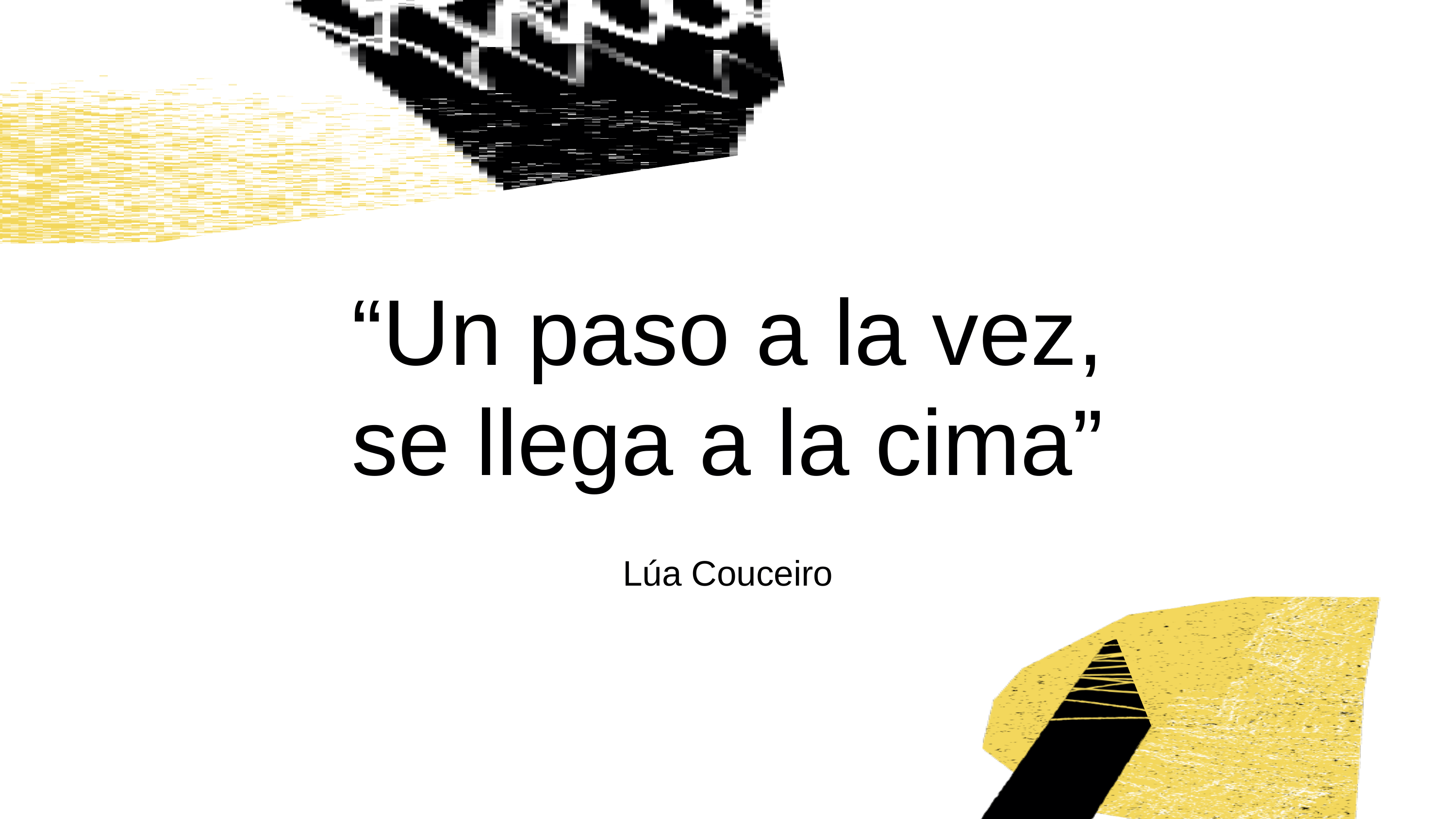

“Un paso a la vez,
se llega a la cima”

Lúa Couceiro